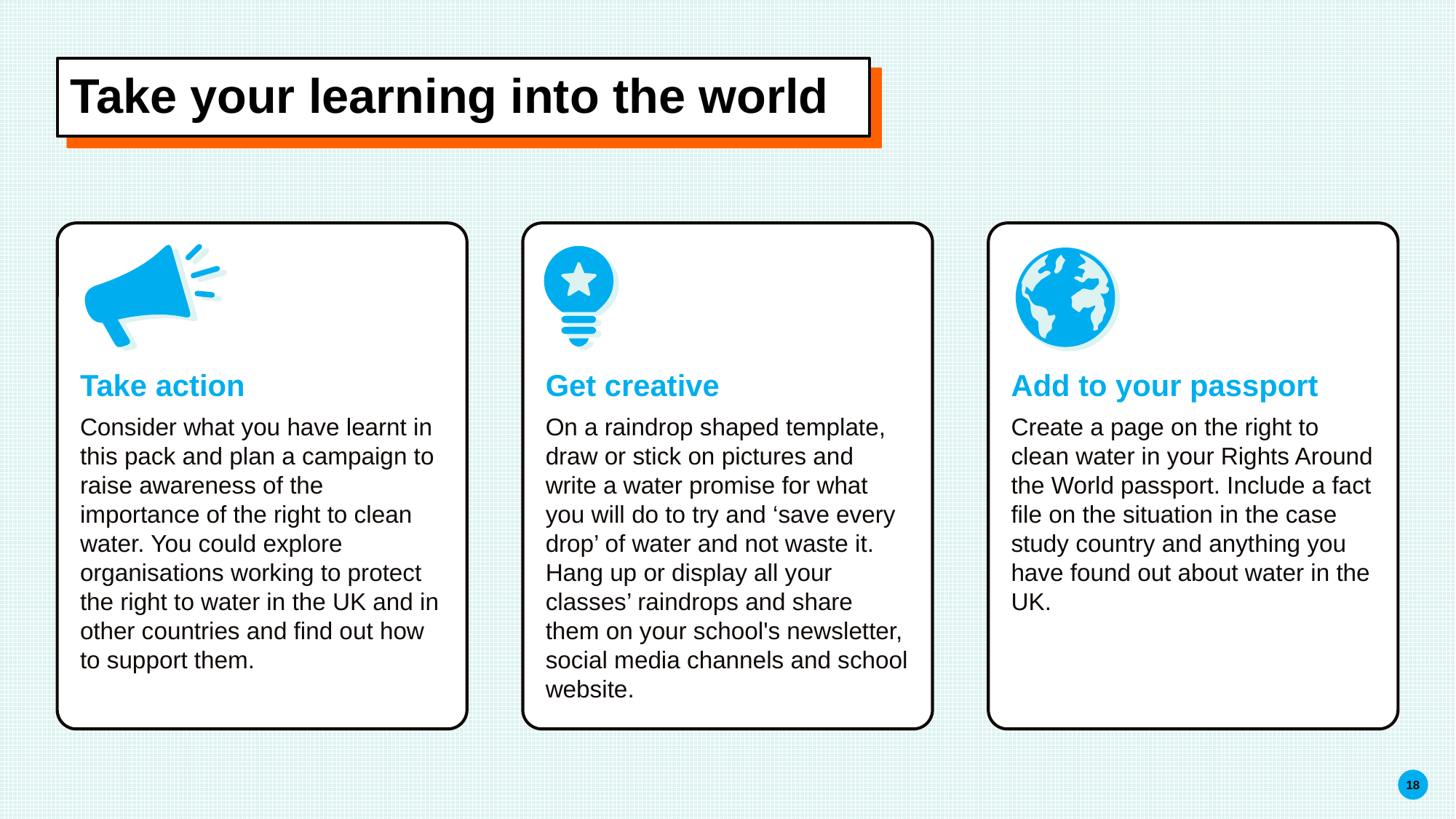

# Take your learning into the world
Take action
Consider what you have learnt in this pack and plan a campaign to raise awareness of the importance of the right to clean water. You could explore organisations working to protect the right to water in the UK and in other countries and find out how to support them.
Coni
Get creative
On a raindrop shaped template, draw or stick on pictures and write a water promise for what you will do to try and ‘save every drop’ of water and not waste it.  Hang up or display all your classes’ raindrops and share them on your school's newsletter, social media channels and school website.
Add to your passport
Create a page on the right to clean water in your Rights Around the World passport. Include a fact file on the situation in the case study country and anything you have found out about water in the UK.

18